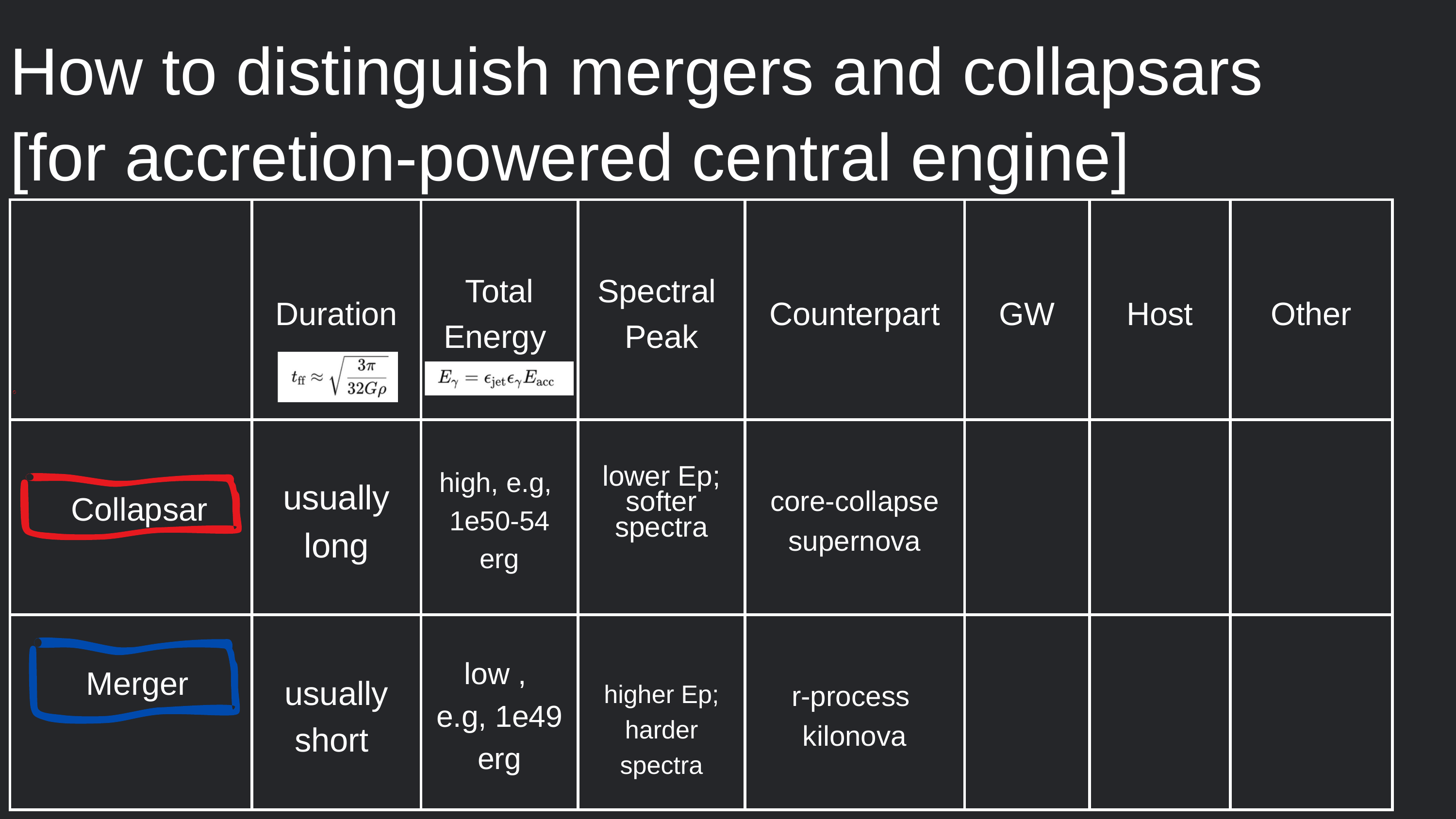

How to distinguish mergers and collapsars
[for accretion-powered central engine]
|  | Duration | Total Energy | Spectral Peak | Counterpart | GW | Host | Other |
| --- | --- | --- | --- | --- | --- | --- | --- |
|  | usually long | high, e.g, 1e50-54 erg | lower Ep; softer spectra | core-collapse supernova |  |  |  |
|  | usually short | low , e.g, 1e49 erg | higher Ep; harder spectra | r-process kilonova |  |  |  |

 Collapsar

Merger